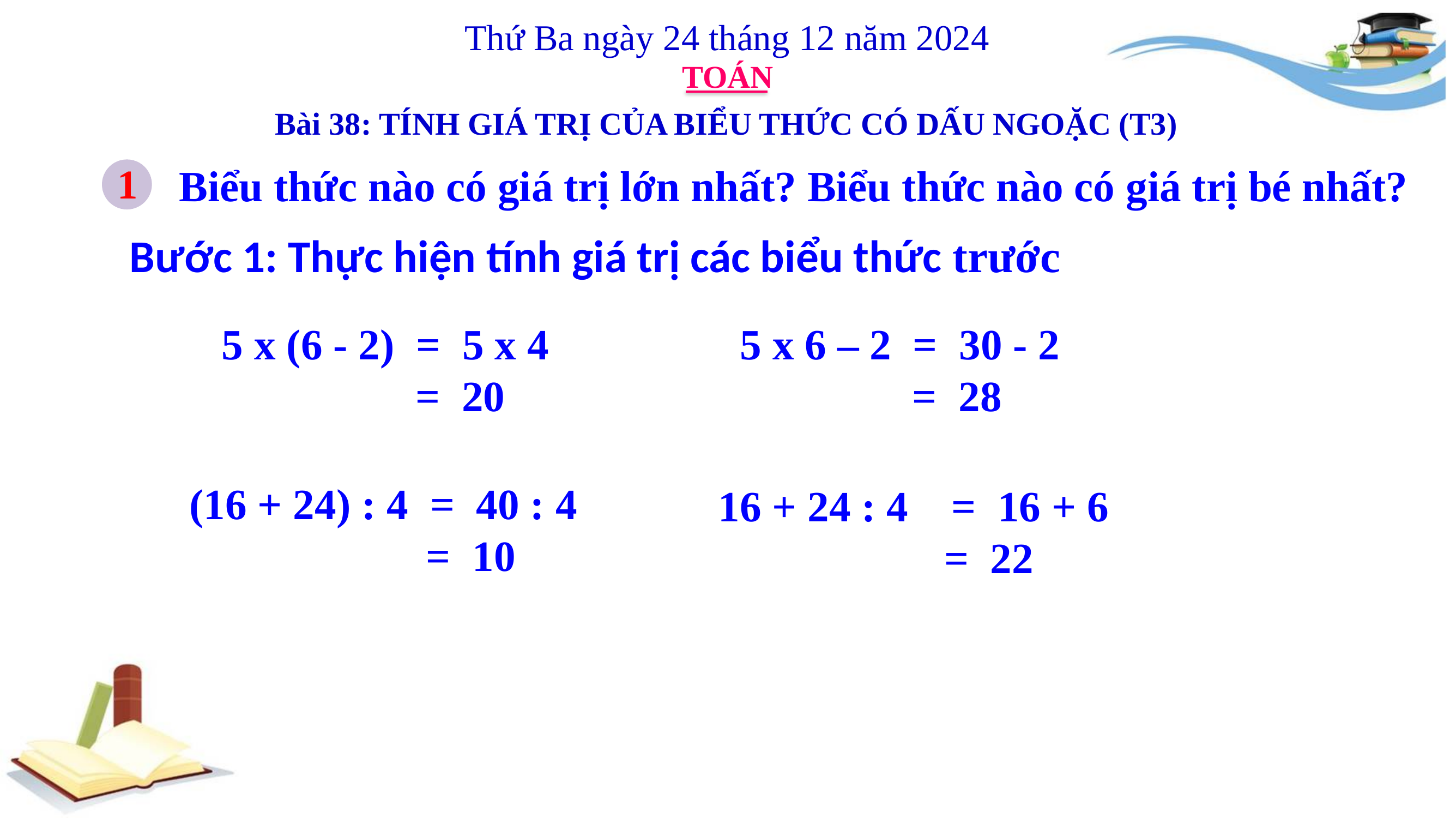

Thứ Ba ngày 24 tháng 12 năm 2024
TOÁN
Bài 38: TÍNH GIÁ TRỊ CỦA BIỂU THỨC CÓ DẤU NGOẶC (T3)
1

Biểu thức nào có giá trị lớn nhất? Biểu thức nào có giá trị bé nhất?
Bước 1: Thực hiện tính giá trị các biểu thức trước
        5 x (6 - 2)  =  5 x 4
                          =  20
        5 x 6 – 2  =  30 - 2
                        =  28

(16 + 24) : 4  =  40 : 4
                      =  10
16 + 24 : 4    =  16 + 6
                     =  22